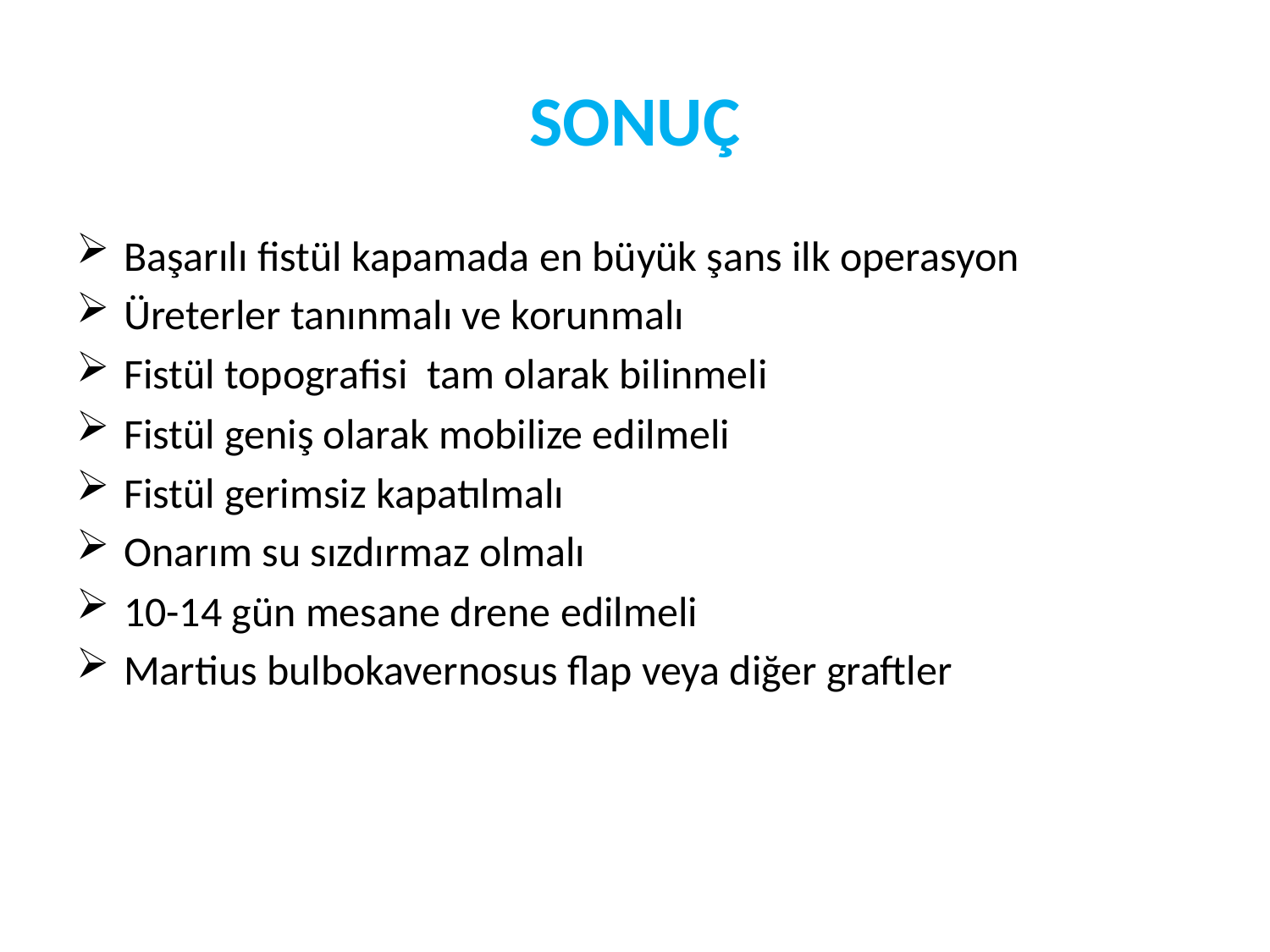

# SONUÇ
Başarılı fistül kapamada en büyük şans ilk operasyon
Üreterler tanınmalı ve korunmalı
Fistül topografisi  tam olarak bilinmeli
Fistül geniş olarak mobilize edilmeli
Fistül gerimsiz kapatılmalı
Onarım su sızdırmaz olmalı
10-14 gün mesane drene edilmeli
Martius bulbokavernosus flap veya diğer graftler